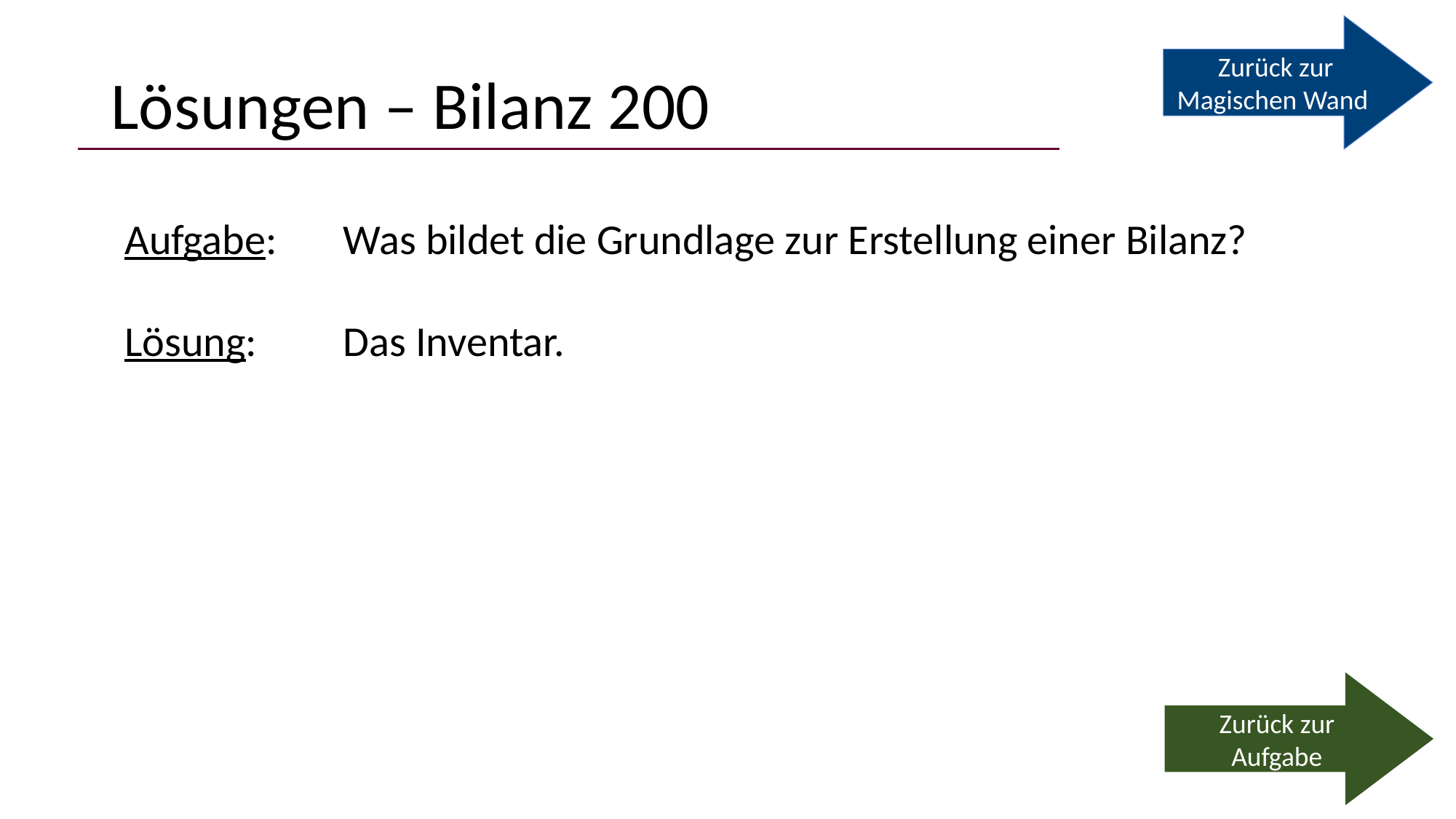

Zurück zur Magischen Wand
# Lösungen – Bilanz 200
Aufgabe:	Was bildet die Grundlage zur Erstellung einer Bilanz?
Lösung:	Das Inventar.
Zurück zur Aufgabe